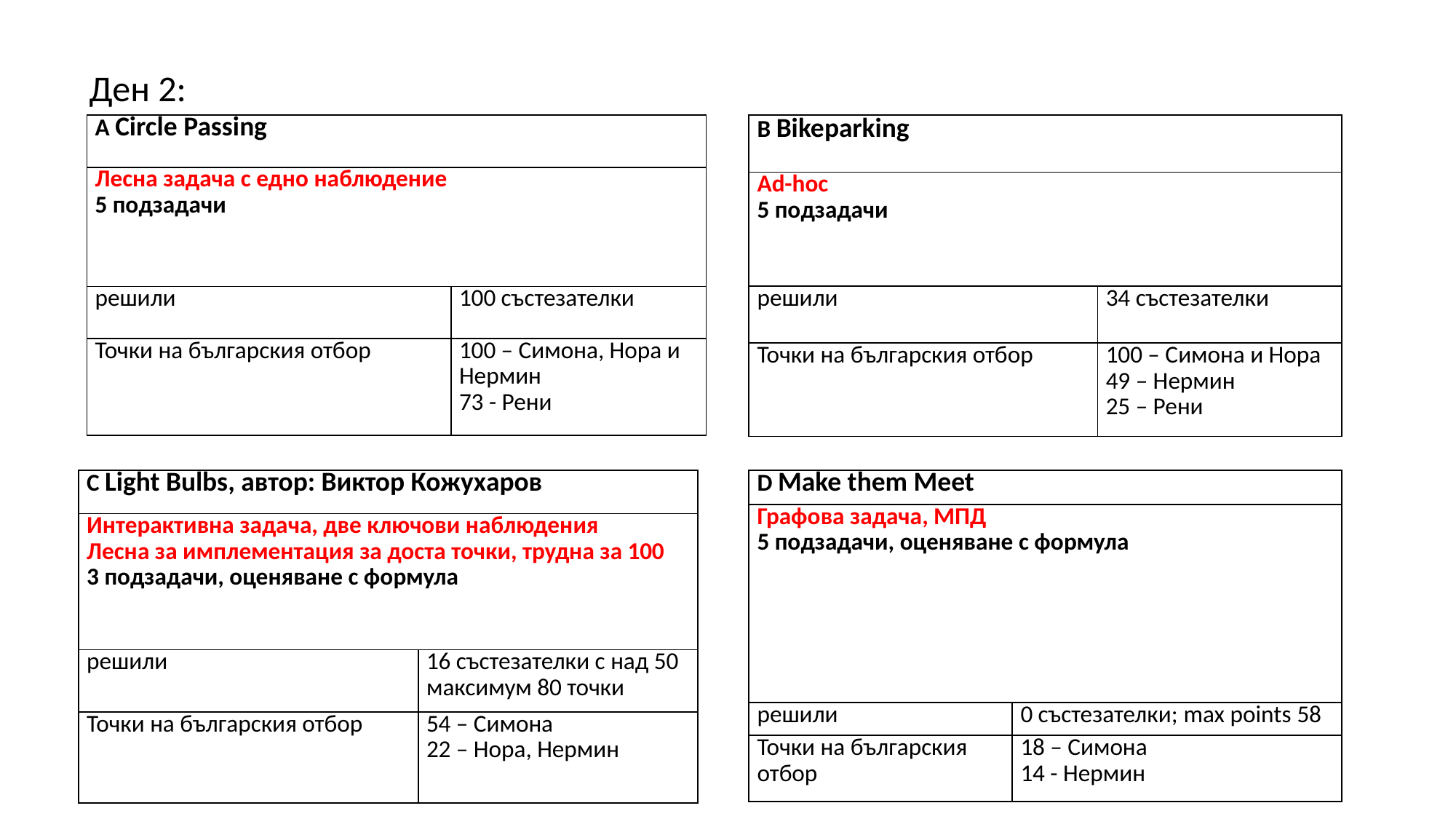

Ден 2:
| А Circle Passing |  |
| --- | --- |
| Лесна задача с едно наблюдение 5 подзадачи |  |
| решили | 100 състезателки |
| Точки на българския отбор | 100 – Симона, Нора и Нермин 73 - Рени |
| B Bikeparking |  |
| --- | --- |
| Ad-hoc 5 подзадачи |  |
| решили | 34 състезателки |
| Точки на българския отбор | 100 – Симона и Нора 49 – Нермин 25 – Рени |
| D Make them Meet |  |
| --- | --- |
| Графова задача, МПД 5 подзадачи, оценяване с формула |  |
| решили | 0 състезателки; max points 58 |
| Точки на българския отбор | 18 – Симона 14 - Нермин |
| C Light Bulbs, автор: Виктор Кожухаров |  |
| --- | --- |
| Интерактивна задача, две ключови наблюдения Лесна за имплементация за доста точки, трудна за 100 3 подзадачи, оценяване с формула |  |
| решили | 16 състезателки с над 50 максимум 80 точки |
| Точки на българския отбор | 54 – Симона 22 – Нора, Нермин |